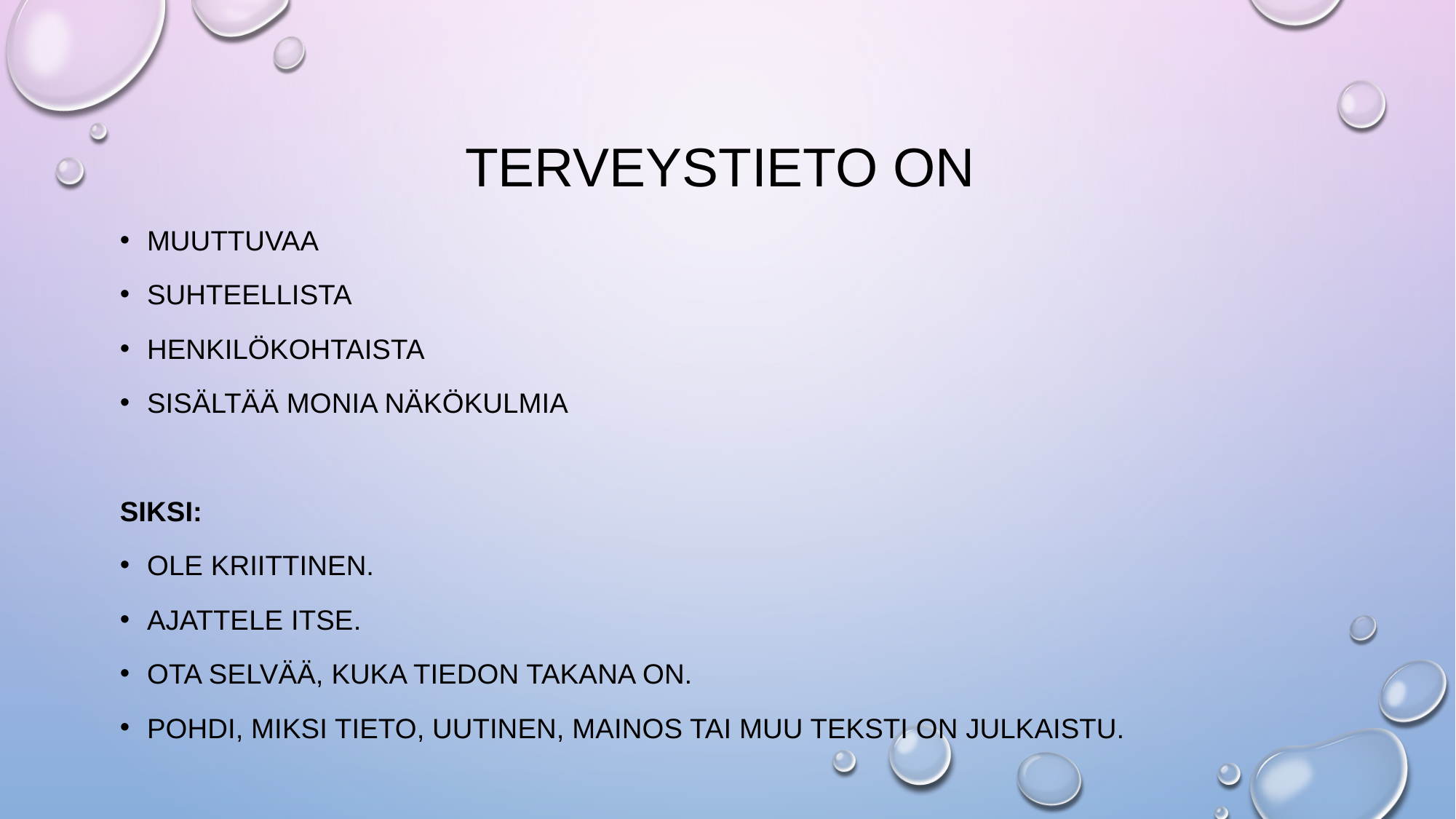

# Terveystieto on
muuttuvaa
suhteellista
henkilökohtaista
sisältää monia näkökulmia

SIKSI:
Ole kriittinen.
Ajattele itse.
Ota selvää, kuka tiedon takana on.
Pohdi, miksi tieto, uutinen, mainos tai muu teksti on julkaistu.